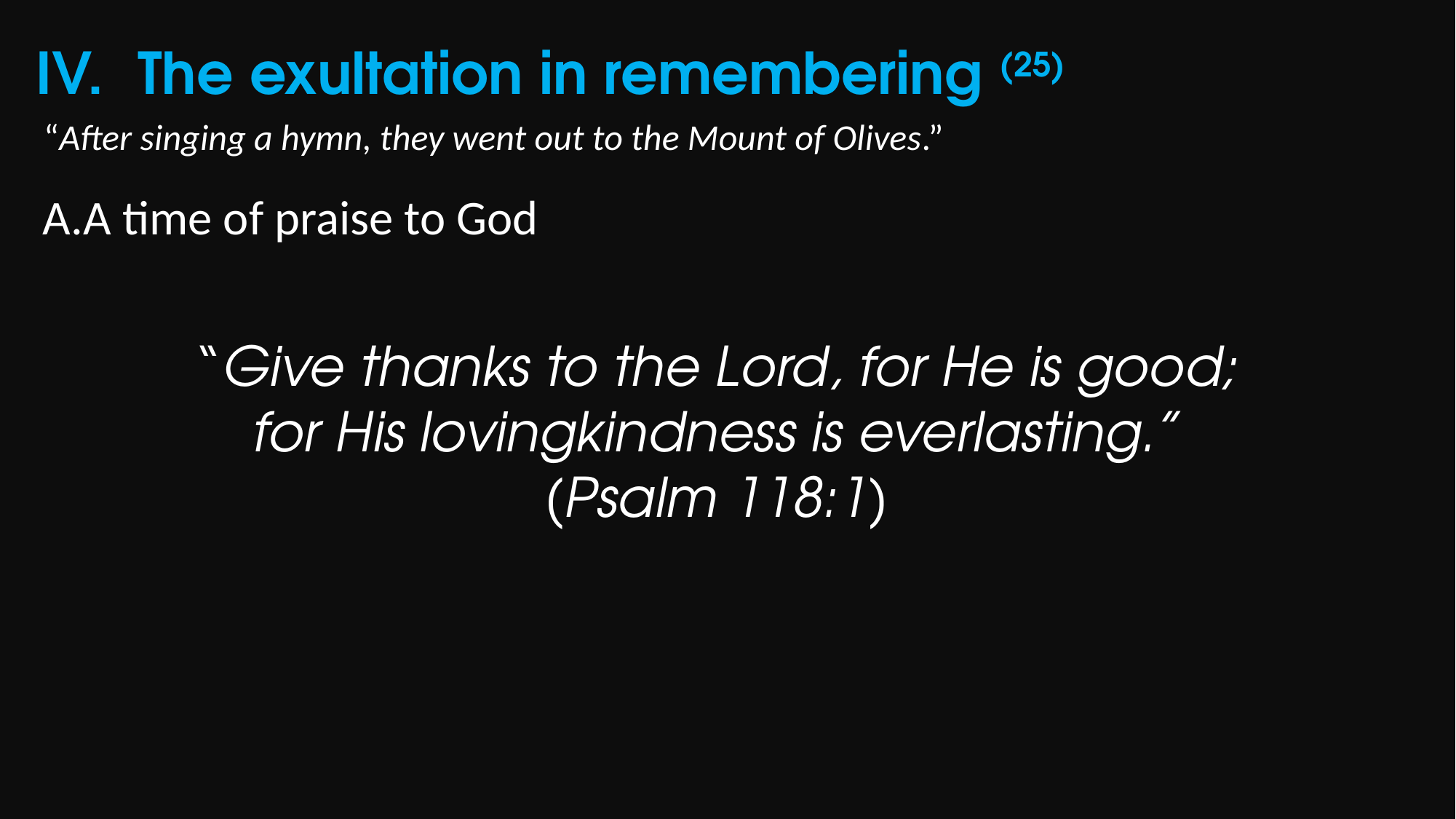

The exultation in remembering (25)
“After singing a hymn, they went out to the Mount of Olives.”
A time of praise to God
“Give thanks to the Lord, for He is good;
for His lovingkindness is everlasting.”
(Psalm 118:1)